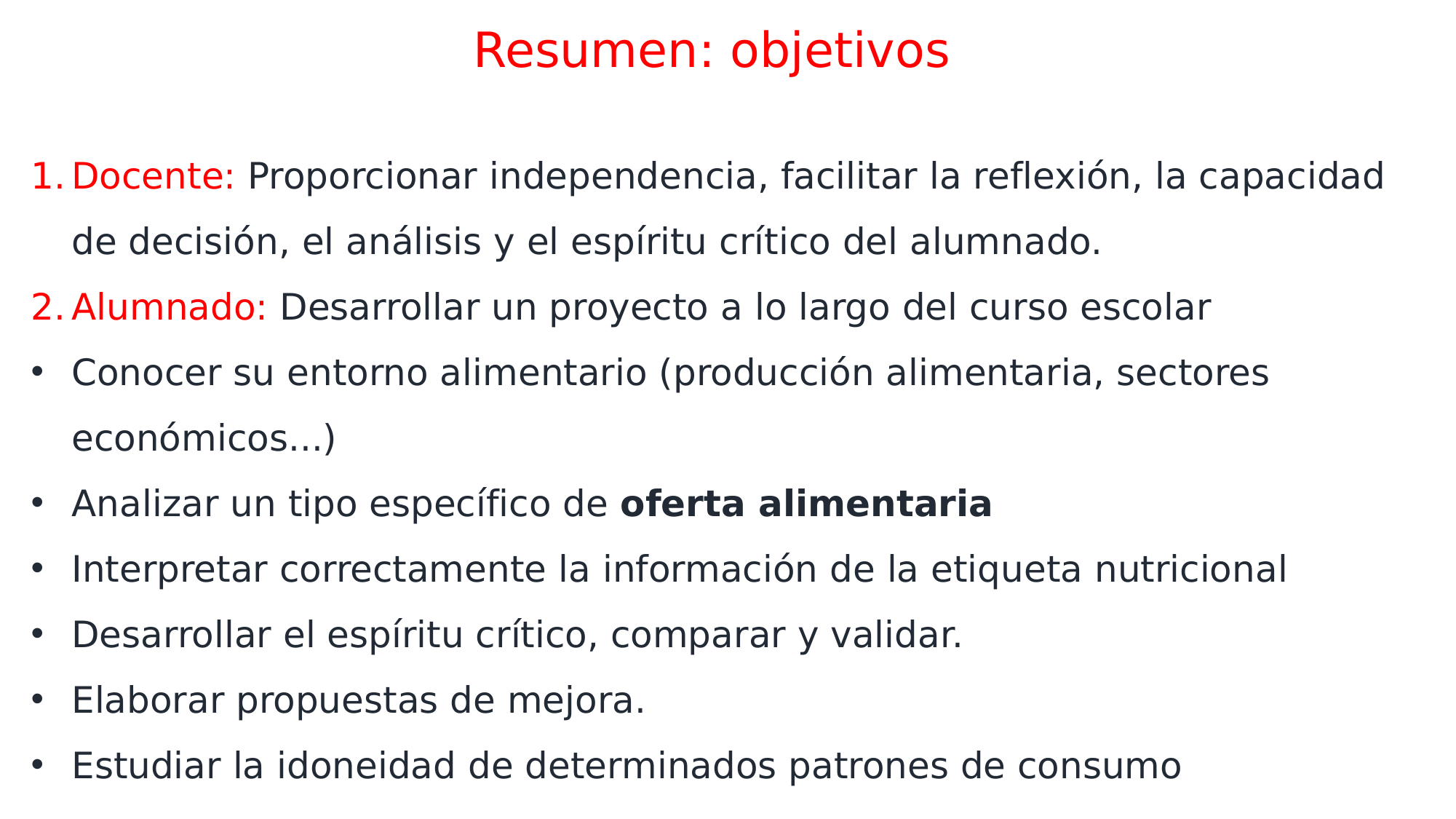

Resumen: objetivos

Docente: Proporcionar independencia, facilitar la reflexión, la capacidad de decisión, el análisis y el espíritu crítico del alumnado.
Alumnado: Desarrollar un proyecto a lo largo del curso escolar
Conocer su entorno alimentario (producción alimentaria, sectores económicos...)
Analizar un tipo específico de oferta alimentaria
Interpretar correctamente la información de la etiqueta nutricional
Desarrollar el espíritu crítico, comparar y validar.
Elaborar propuestas de mejora.
Estudiar la idoneidad de determinados patrones de consumo